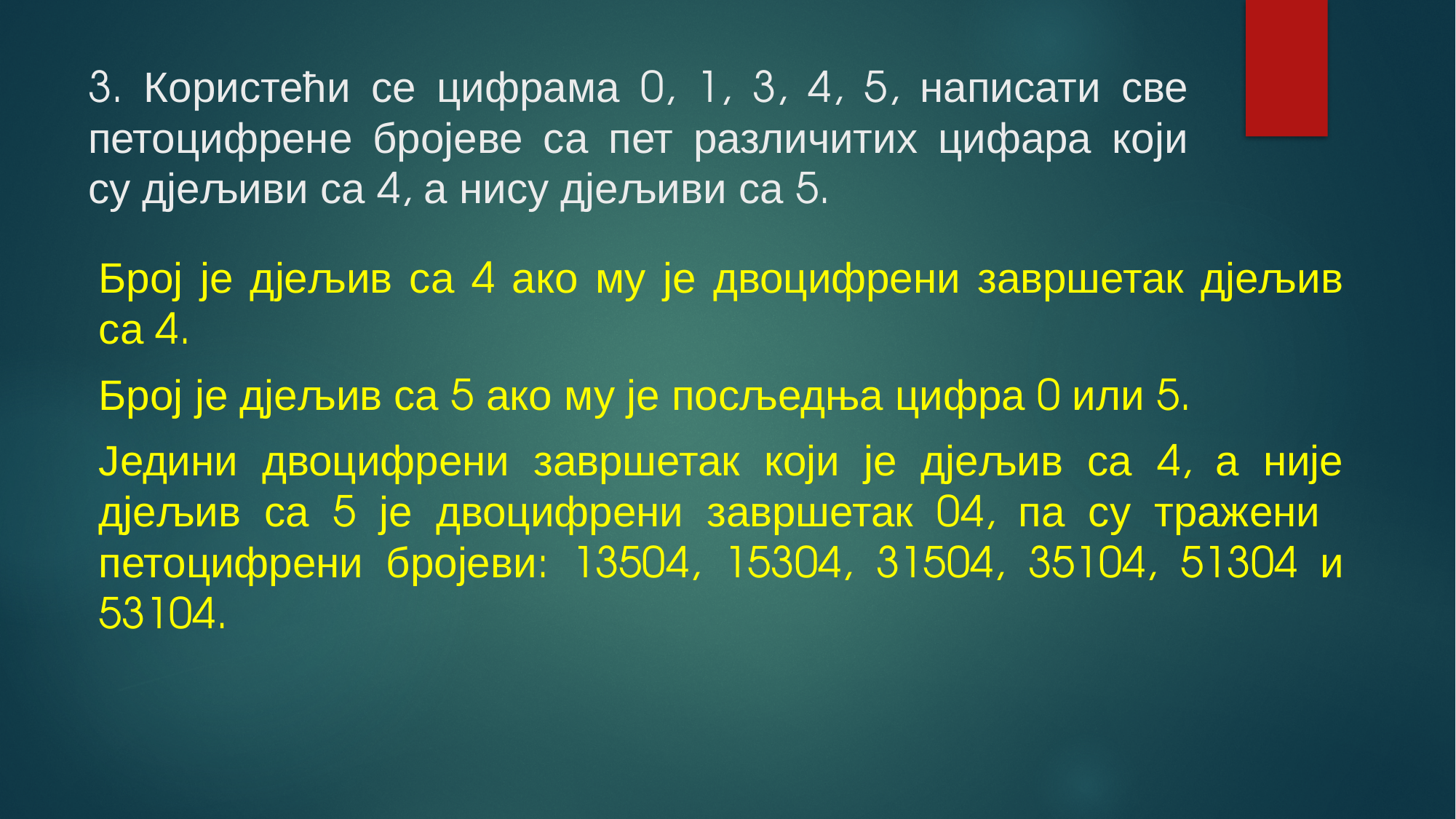

# 3. Користећи се цифрама 0, 1, 3, 4, 5, написати све петоцифрене бројеве са пет различитих цифара који су дјељиви са 4, а нису дјељиви са 5.
Број је дјељив са 4 ако му је двоцифрени завршетак дјељив са 4.
Број је дјељив са 5 ако му је посљедња цифра 0 или 5.
Једини двоцифрени завршетак који је дјељив са 4, а није дјељив са 5 је двоцифрени завршетак 04, па су тражени  петоцифрени бројеви: 13504, 15304, 31504, 35104, 51304 и 53104.